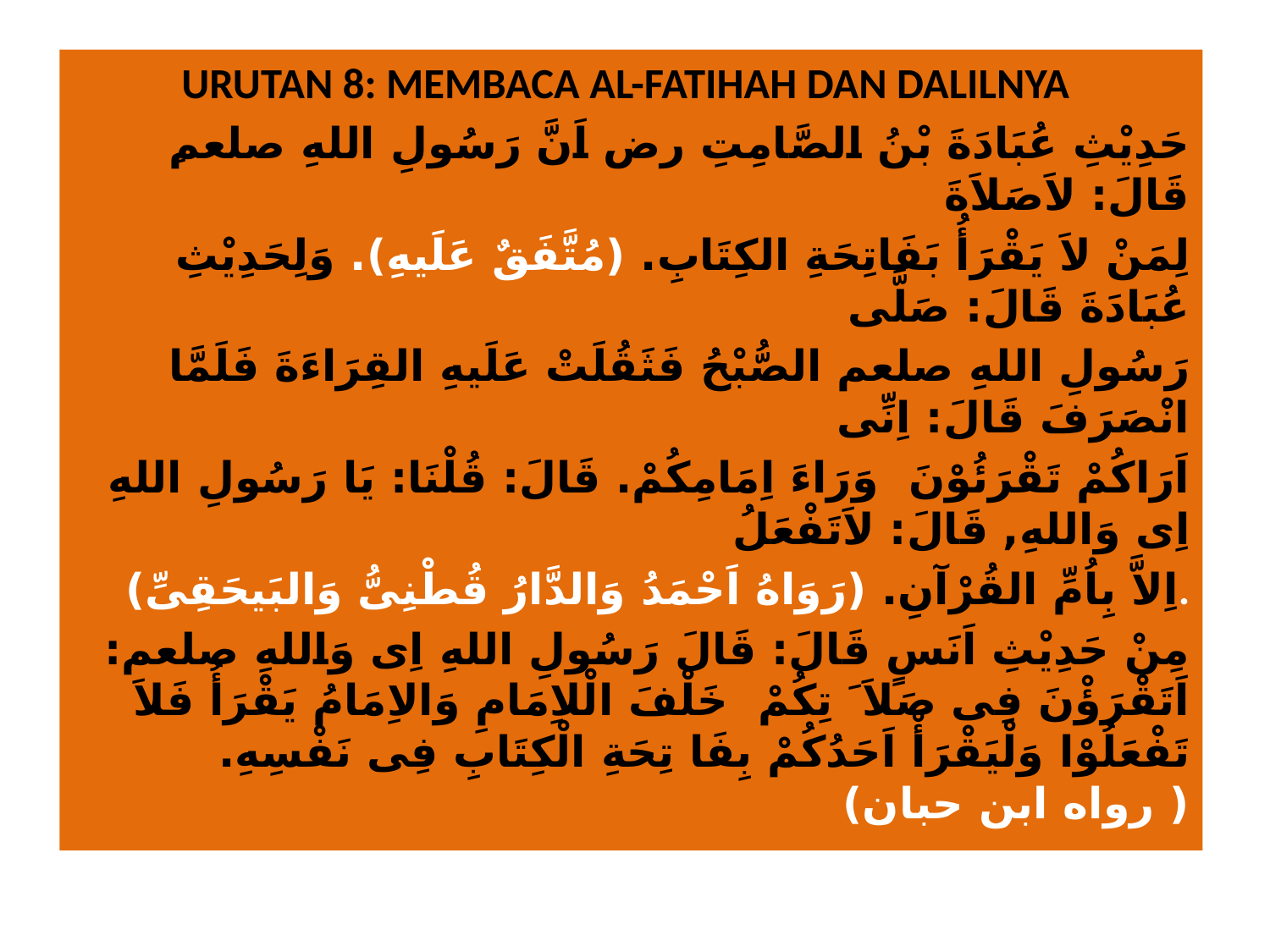

URUTAN 8: MEMBACA AL-FATIHAH DAN DALILNYA
 ِحَدِيْثِ عُبَادَةَ بْنُ الصَّامِتِ رض اَنَّ رَسُولِ اللهِ صلعم قَالَ: لاَصَلاَةَ
 لِمَنْ لاَ يَقْرَأُ بَفَاتِحَةِ الكِتَابِ. (مُتَّفَقٌ عَلَيهِ). وَلِحَدِيْثِ عُبَادَةَ قَالَ: صَلَّى
 رَسُولِ اللهِ صلعم الصُّبْحُ فَثَقُلَتْ عَلَيهِ القِرَاءَةَ فَلَمَّا انْصَرَفَ قَالَ: اِنِّى
 اَرَاكُمْ تَقْرَئُوْنَ  وََرَاءَ اِمَامِكُمْ. قَالَ: قُلْنَا: يَا رَسُولِ اللهِ اِى وَاللهِ, قَالَ: لاَتَفْعَلُ
 اِلاَّ بِاُمِّ القُرْآنِ. (رَوَاهُ اَحْمَدُ وَالدَّارُ قُطْنِىُّ وَالبَيحَقِىِّ).
 مِنْ حَدِيْثِ اَنَسٍ قَالَ: قَالَ رَسُولِ اللهِ اِى وَاللهِ صلعم: اَتَقْرَؤْنَ فِى صَلاَ َ تِكُمْ  خَلْفَ الْلاِمَامِ وَالاِمَامُ يَقْرَأُ فَلاَ تَفْعَلُوْا وَلْيَقْرَأْ اَحَدُكُمْ بِفَا تِحَةِ الْكِتَابِ فِى نَفْسِهِ. ( رواه ابن حبان)